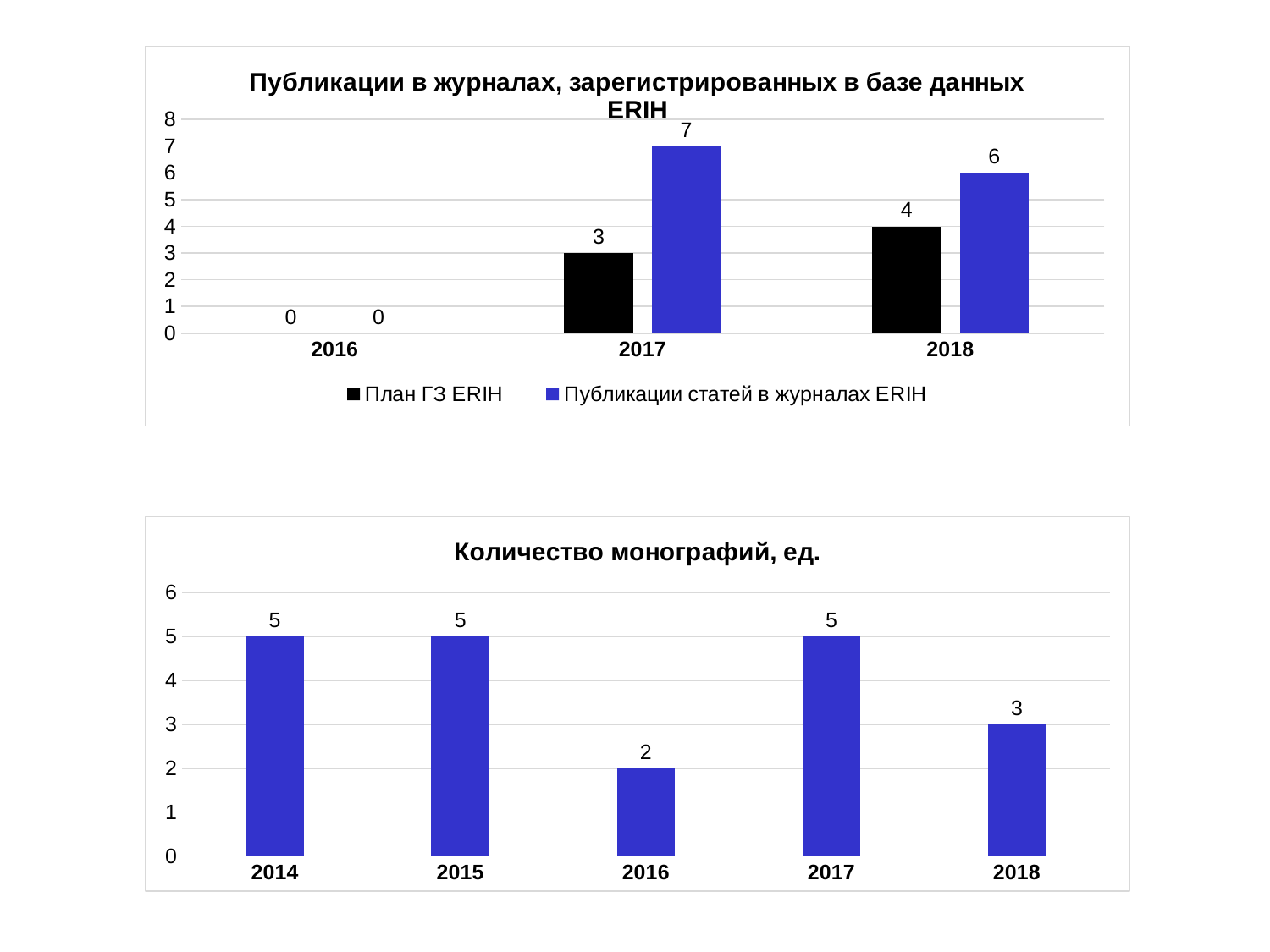

### Chart: Публикации в журналах, зарегистрированных в базе данных ERIH

| Category | План ГЗ ERIH | Публикации статей в журналах ERIH |
|---|---|---|
| 2016 | 0.0 | 0.0 |
| 2017 | 3.0 | 7.0 |
| 2018 | 4.0 | 6.0 |

### Chart:

| Category | Количество монографий, ед. |
|---|---|
| 2014 | 5.0 |
| 2015 | 5.0 |
| 2016 | 2.0 |
| 2017 | 5.0 |
| 2018 | 3.0 |